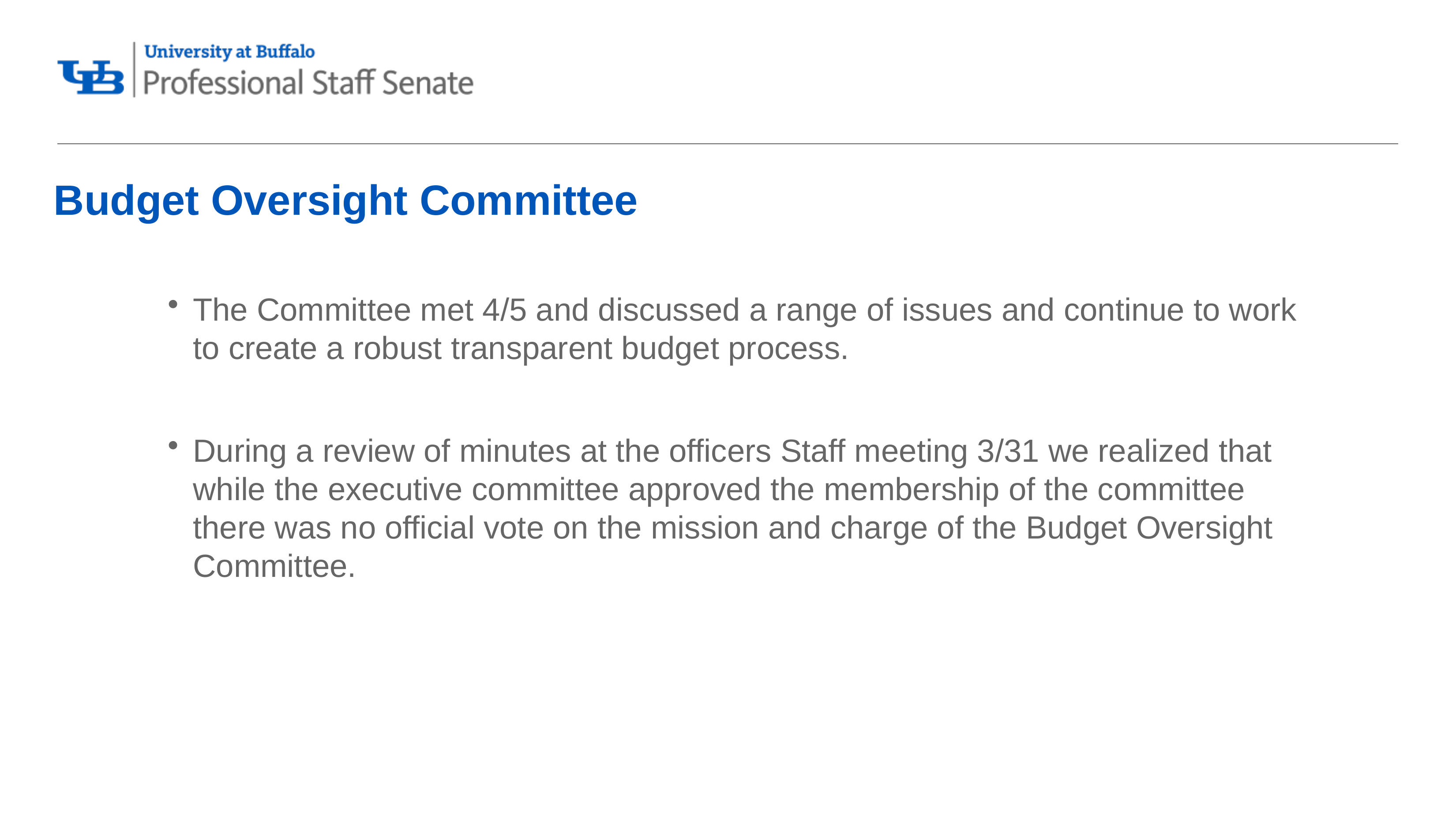

# Budget Oversight Committee
The Committee met 4/5 and discussed a range of issues and continue to work to create a robust transparent budget process.

During a review of minutes at the officers Staff meeting 3/31 we realized that while the executive committee approved the membership of the committee there was no official vote on the mission and charge of the Budget Oversight Committee.